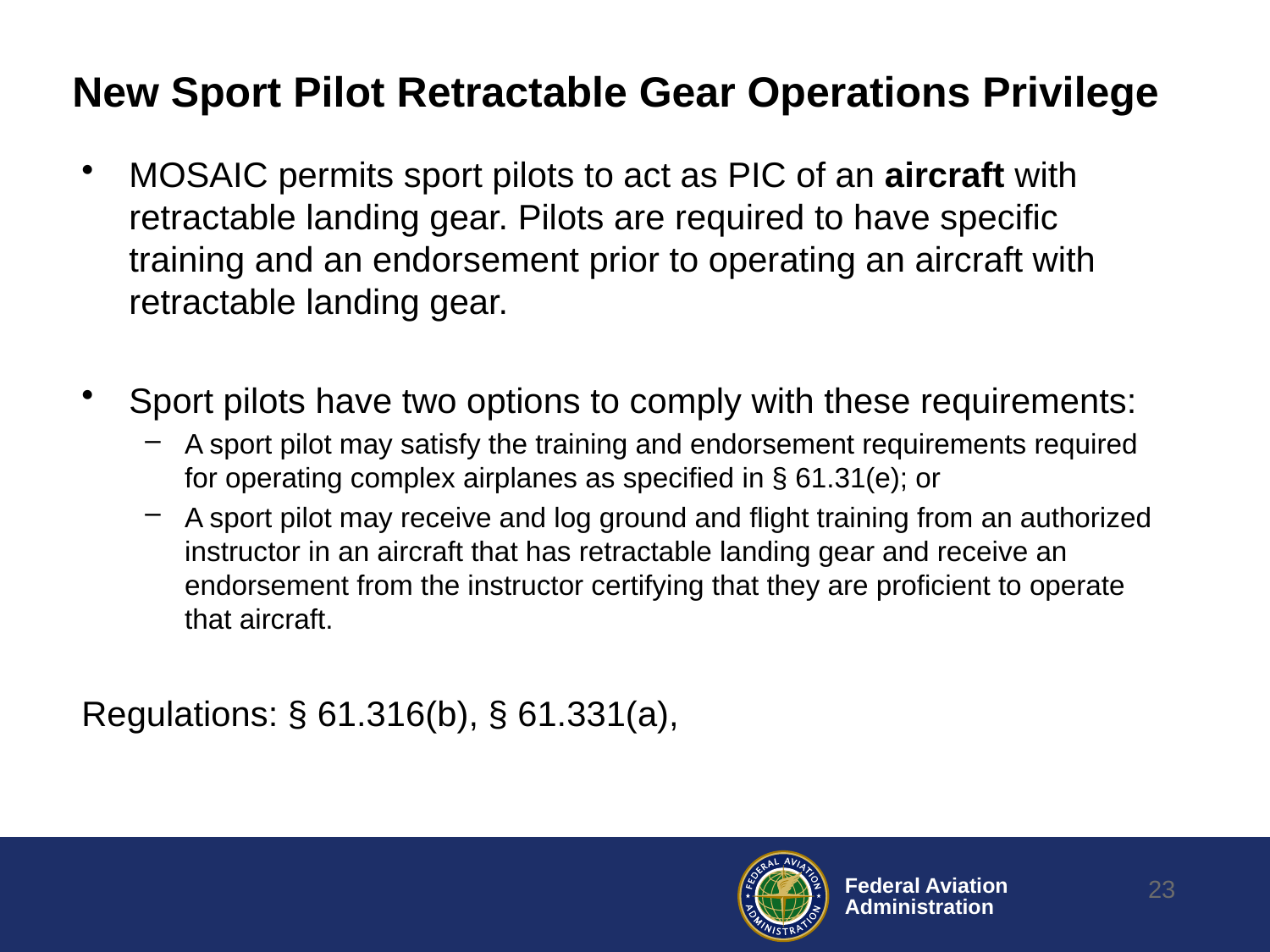

# New Sport Pilot Retractable Gear Operations Privilege
MOSAIC permits sport pilots to act as PIC of an aircraft with retractable landing gear. Pilots are required to have specific training and an endorsement prior to operating an aircraft with retractable landing gear.

Sport pilots have two options to comply with these requirements:
A sport pilot may satisfy the training and endorsement requirements required for operating complex airplanes as specified in § 61.31(e); or
A sport pilot may receive and log ground and flight training from an authorized instructor in an aircraft that has retractable landing gear and receive an endorsement from the instructor certifying that they are proficient to operate that aircraft.

Regulations: § 61.316(b), § 61.331(a),
23